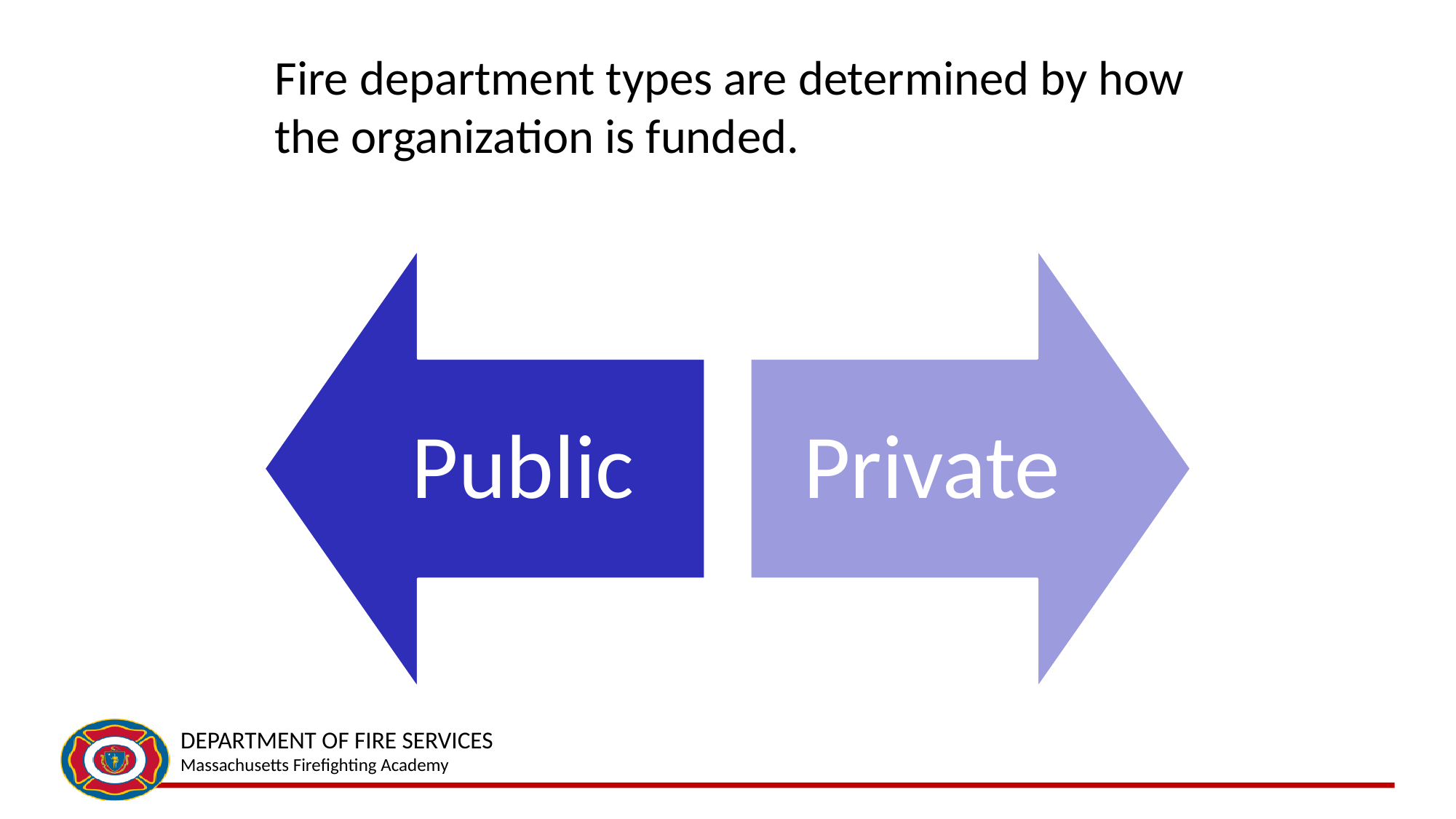

# Fire department types are determined by how the organization is funded.
Public
Private